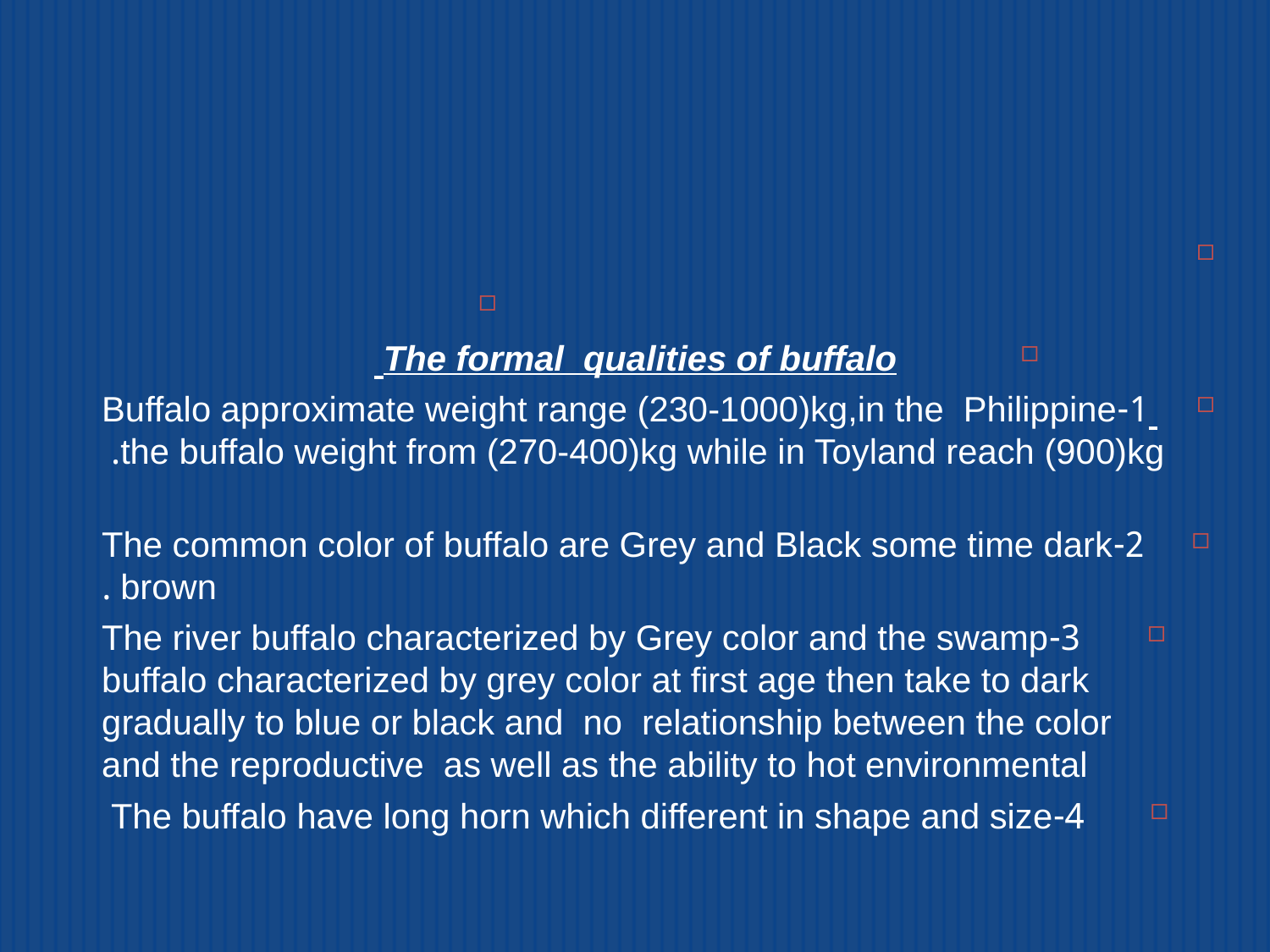

#

The formal  qualities of buffalo
 1-Buffalo approximate weight range (230-1000)kg,in the  Philippine the buffalo weight from (270-400)kg while in Toyland reach (900)kg.
2-The common color of buffalo are Grey and Black some time dark brown .
3-The river buffalo characterized by Grey color and the swamp buffalo characterized by grey color at first age then take to dark gradually to blue or black and  no  relationship between the color and the reproductive  as well as the ability to hot environmental
4-The buffalo have long horn which different in shape and size